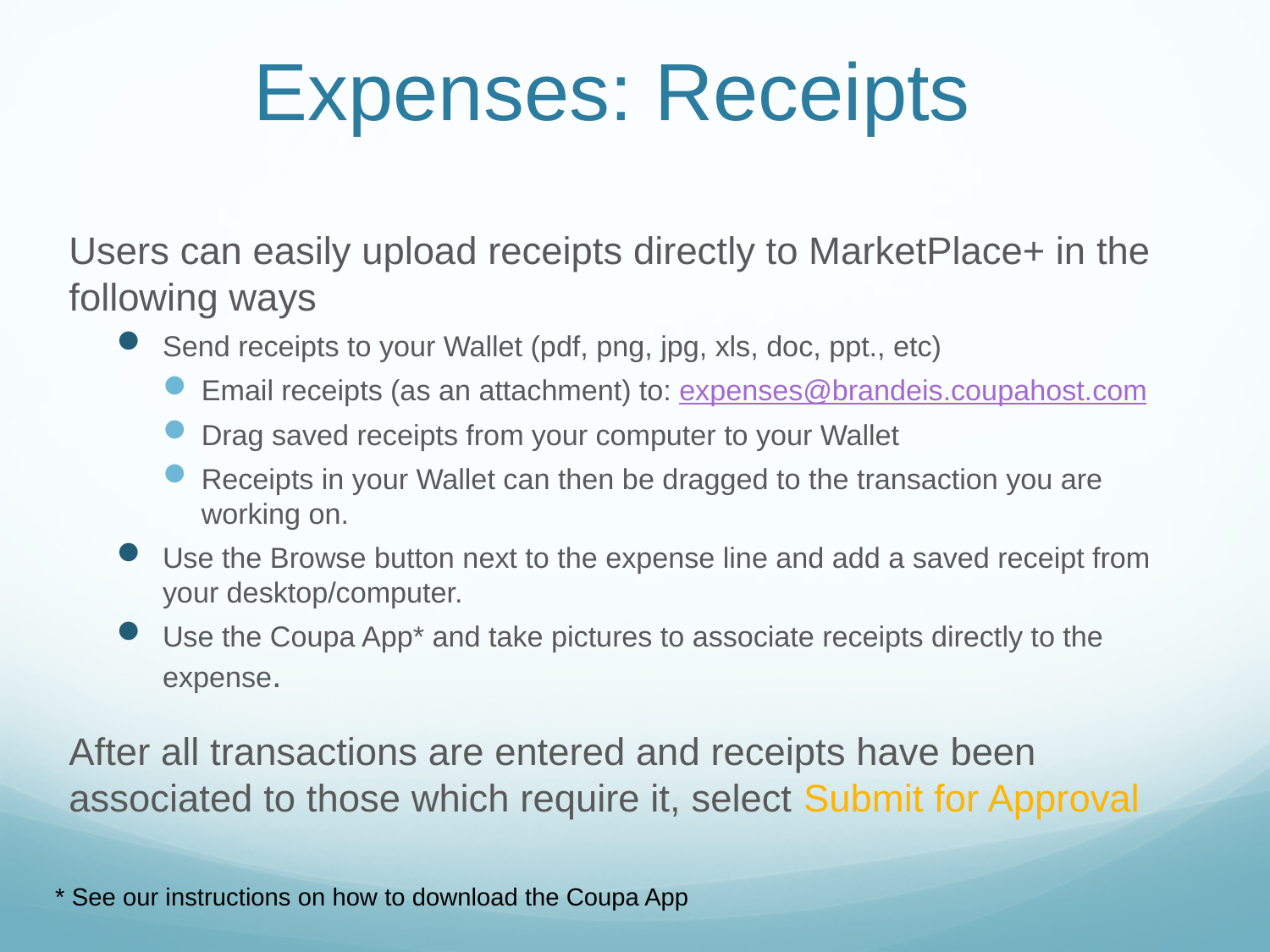

# Expenses: Receipts
Users can easily upload receipts directly to MarketPlace+ in the following ways
Send receipts to your Wallet (pdf, png, jpg, xls, doc, ppt., etc)
Email receipts (as an attachment) to: expenses@brandeis.coupahost.com
Drag saved receipts from your computer to your Wallet
Receipts in your Wallet can then be dragged to the transaction you are working on.
Use the Browse button next to the expense line and add a saved receipt from your desktop/computer.
Use the Coupa App* and take pictures to associate receipts directly to the expense.
After all transactions are entered and receipts have been associated to those which require it, select Submit for Approval
* See our instructions on how to download the Coupa App